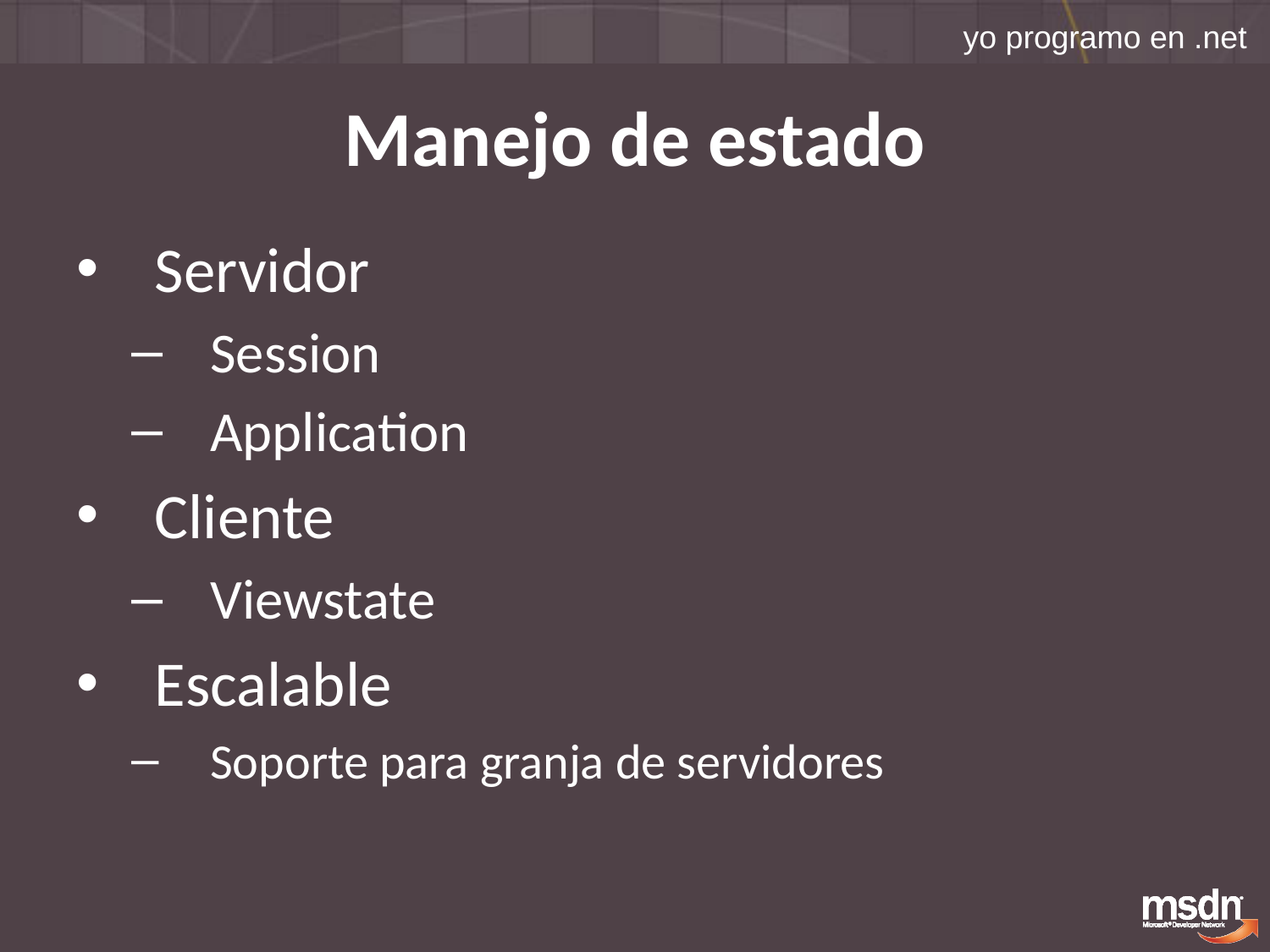

# Manejo de estado
Servidor
Session
Application
Cliente
Viewstate
Escalable
Soporte para granja de servidores